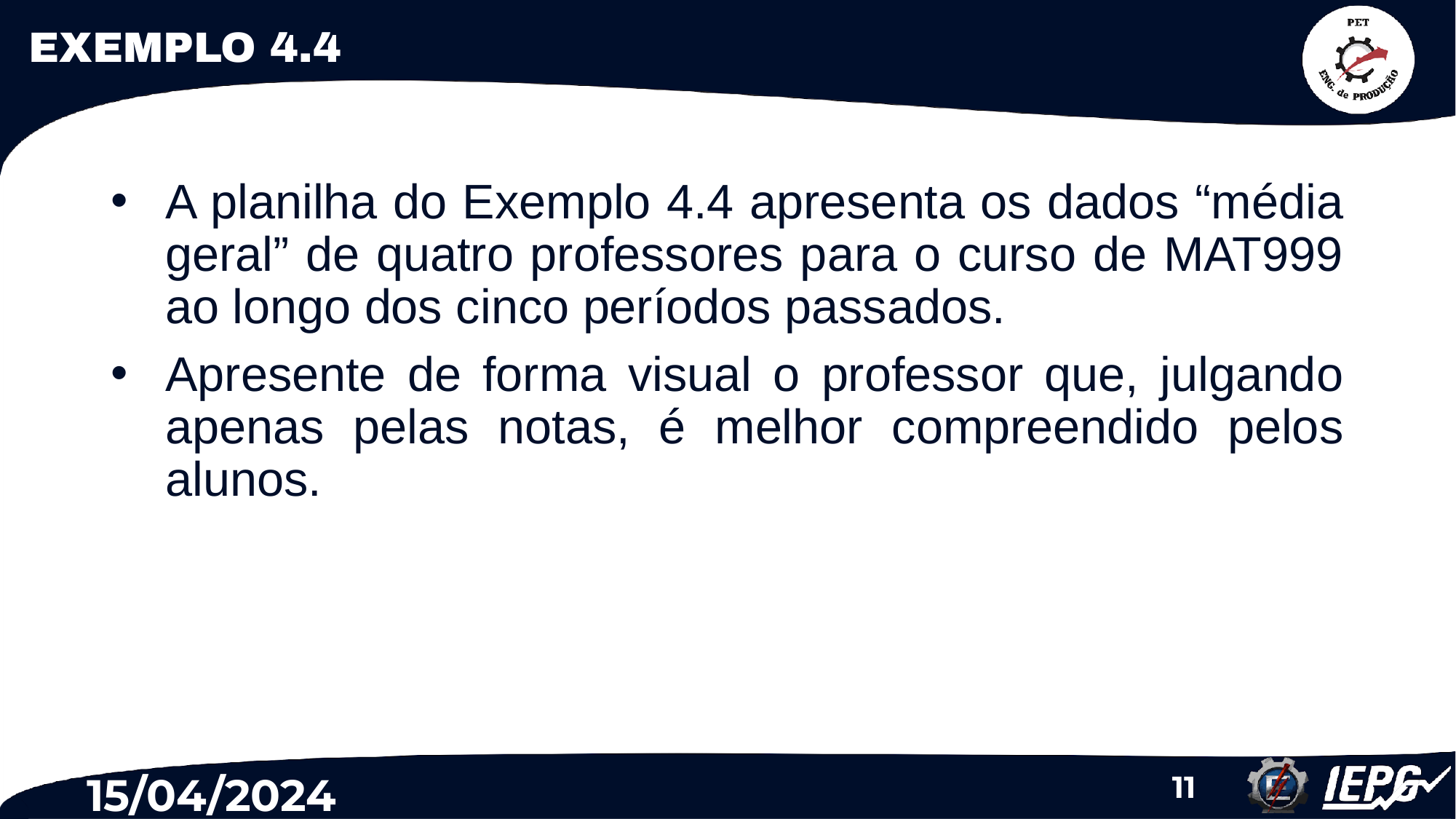

# EXEMPLO 4.4
A planilha do Exemplo 4.4 apresenta os dados “média geral” de quatro professores para o curso de MAT999 ao longo dos cinco períodos passados.
Apresente de forma visual o professor que, julgando apenas pelas notas, é melhor compreendido pelos alunos.

15/04/2024

11